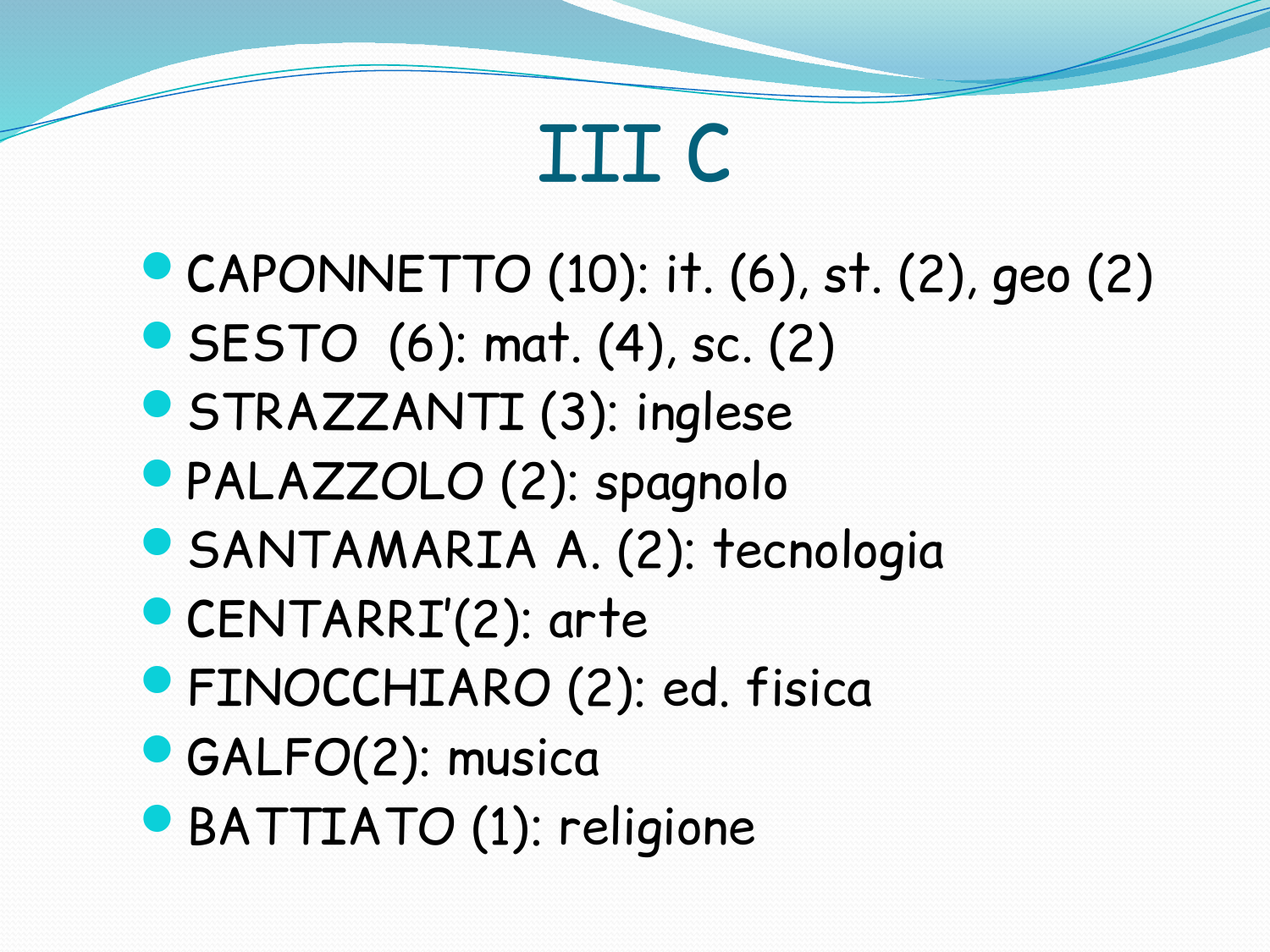

# III C
CAPONNETTO (10): it. (6), st. (2), geo (2)
SESTO  (6): mat. (4), sc. (2)
STRAZZANTI (3): inglese
PALAZZOLO (2): spagnolo
SANTAMARIA A. (2): tecnologia
CENTARRI’(2): arte
FINOCCHIARO (2): ed. fisica
GALFO(2): musica
BATTIATO (1): religione